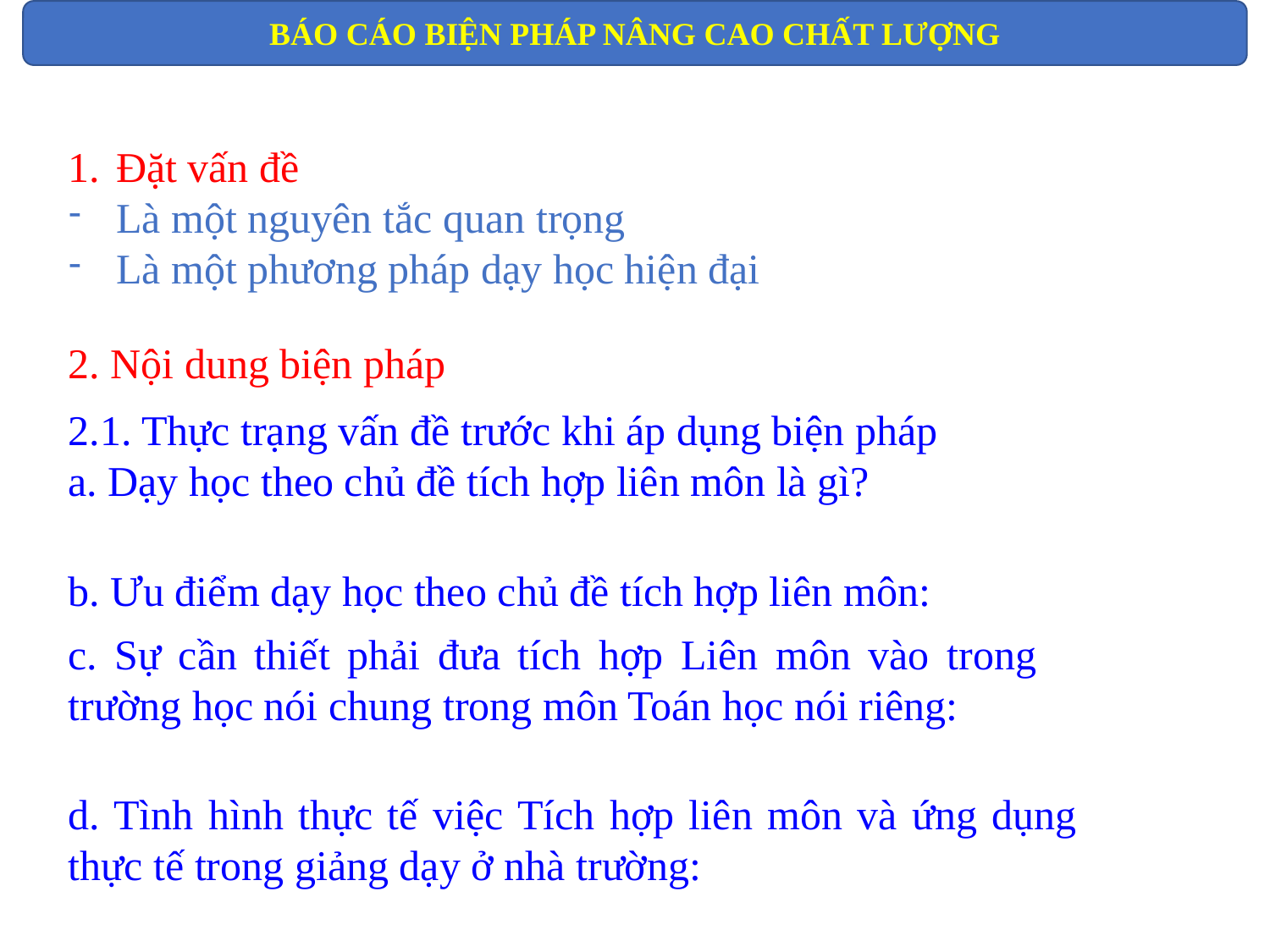

BÁO CÁO BIỆN PHÁP NÂNG CAO CHẤT LƯỢNG
Đặt vấn đề
Là một nguyên tắc quan trọng
Là một phương pháp dạy học hiện đại
2. Nội dung biện pháp
2.1. Thực trạng vấn đề trước khi áp dụng biện pháp
a. Dạy học theo chủ đề tích hợp liên môn là gì?
b. Ưu điểm dạy học theo chủ đề tích hợp liên môn:
c. Sự cần thiết phải đưa tích hợp Liên môn vào trong trường học nói chung trong môn Toán học nói riêng:
d. Tình hình thực tế việc Tích hợp liên môn và ứng dụng thực tế trong giảng dạy ở nhà trường: